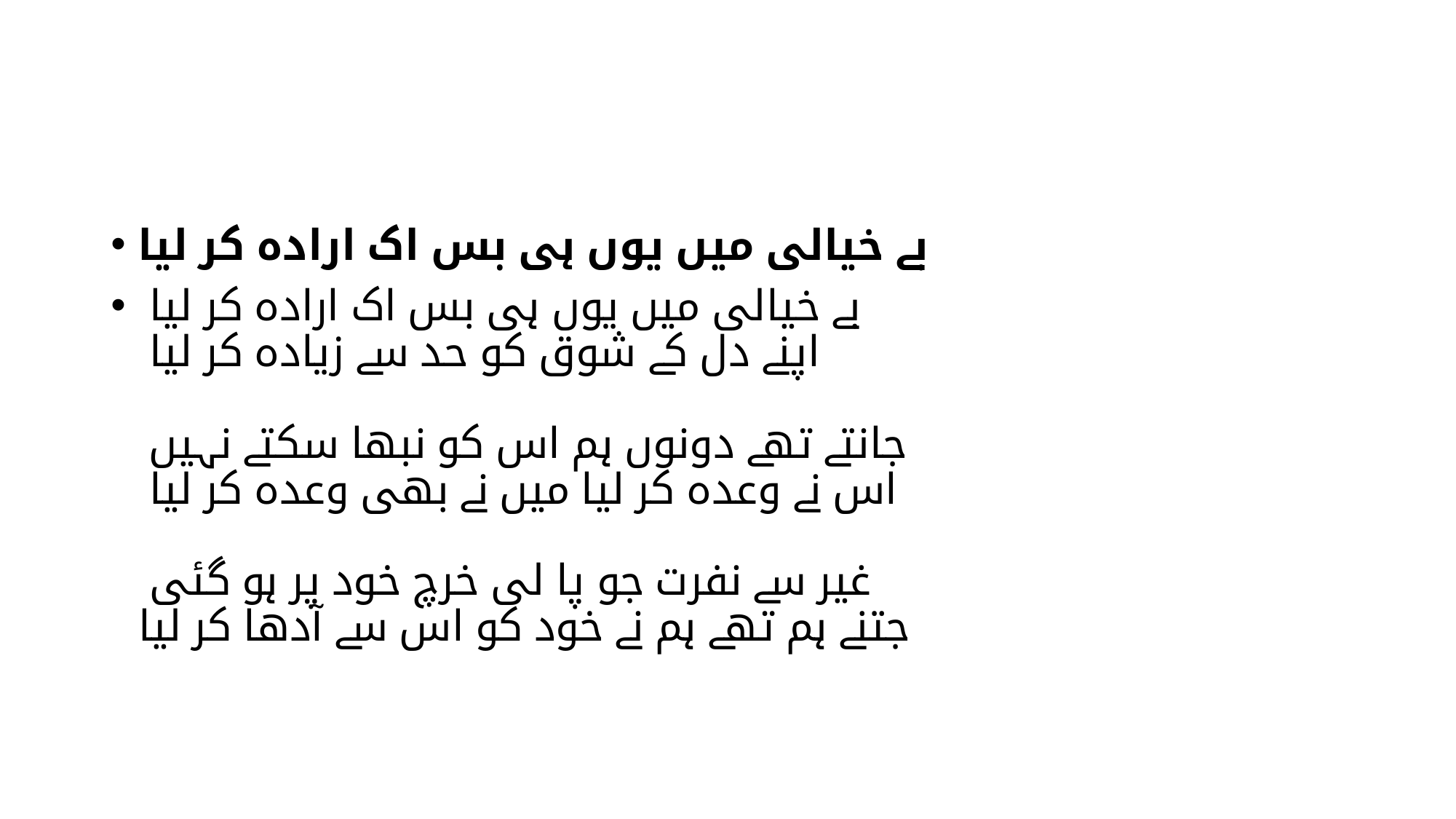

#
بے خیالی میں یوں ہی بس اک ارادہ کر لیا
بے خیالی میں یوں ہی بس اک ارادہ کر لیا
اپنے دل کے شوق کو حد سے زیادہ کر لیا
جانتے تھے دونوں ہم اس کو نبھا سکتے نہیں
اس نے وعدہ کر لیا میں نے بھی وعدہ کر لیا
غیر سے نفرت جو پا لی خرچ خود پر ہو گئی
جتنے ہم تھے ہم نے خود کو اس سے آدھا کر لیا